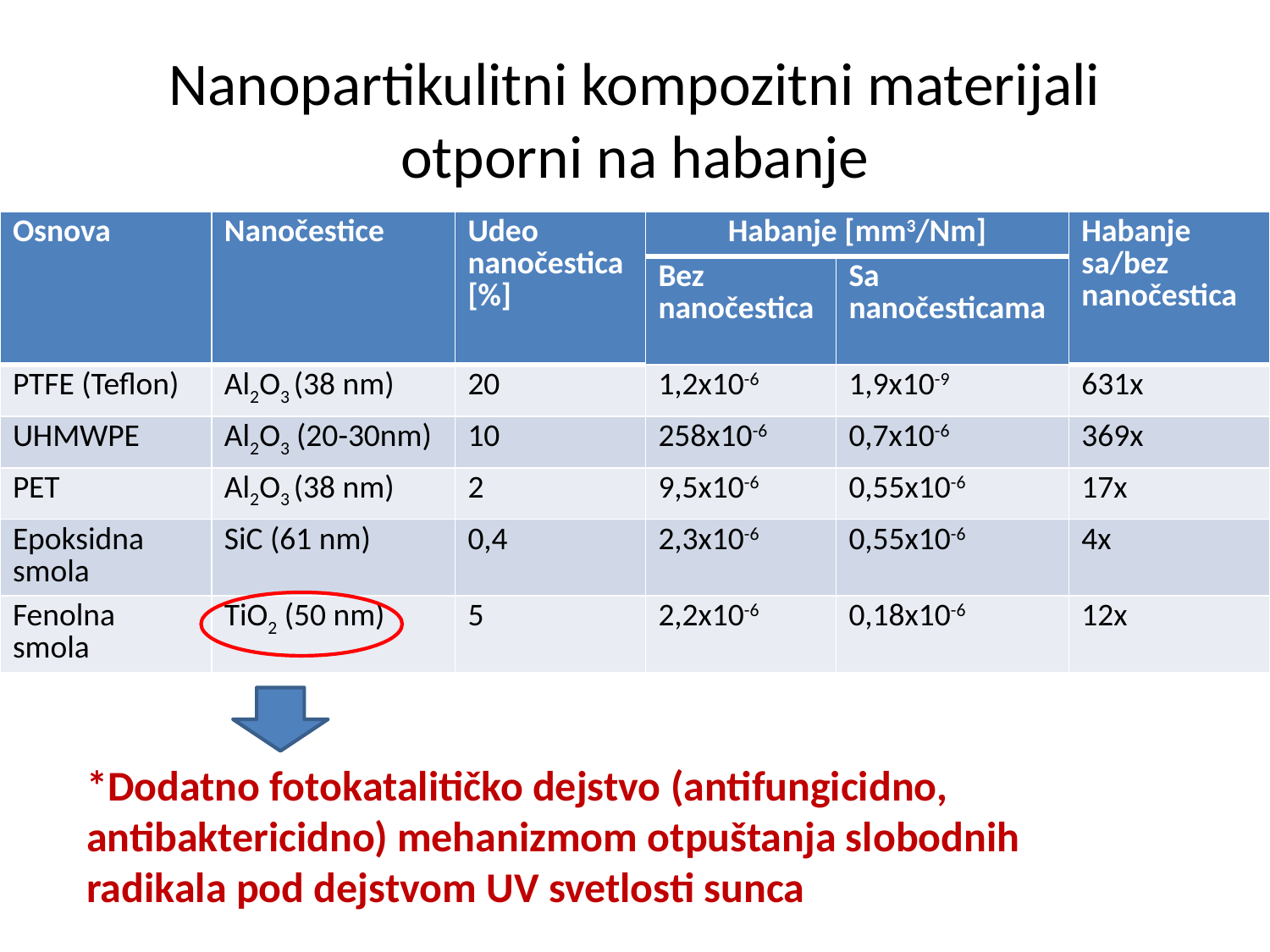

# Nanopartikulitni kompozitni materijali otporni na habanje
| Osnova | Nanočestice | Udeo nanočestica [%] | Habanje [mm3/Nm] |  | Habanje sa/bez nanočestica |
| --- | --- | --- | --- | --- | --- |
|  |  |  | Bez nanočestica | Sa nanočesticama |  |
| PTFE (Teflon) | Al2O3 (38 nm) | 20 | 1,2x10-6 | 1,9x10-9 | 631x |
| UHMWPE | Al2O3 (20-30nm) | 10 | 258x10-6 | 0,7x10-6 | 369x |
| PET | Al2O3 (38 nm) | 2 | 9,5x10-6 | 0,55x10-6 | 17x |
| Epoksidna smola | SiC (61 nm) | 0,4 | 2,3x10-6 | 0,55x10-6 | 4x |
| Fenolna smola | TiO2 (50 nm) | 5 | 2,2x10-6 | 0,18x10-6 | 12x |

*Dodatno fotokatalitičko dejstvo (antifungicidno, antibaktericidno) mehanizmom otpuštanja slobodnih radikala pod dejstvom UV svetlosti sunca